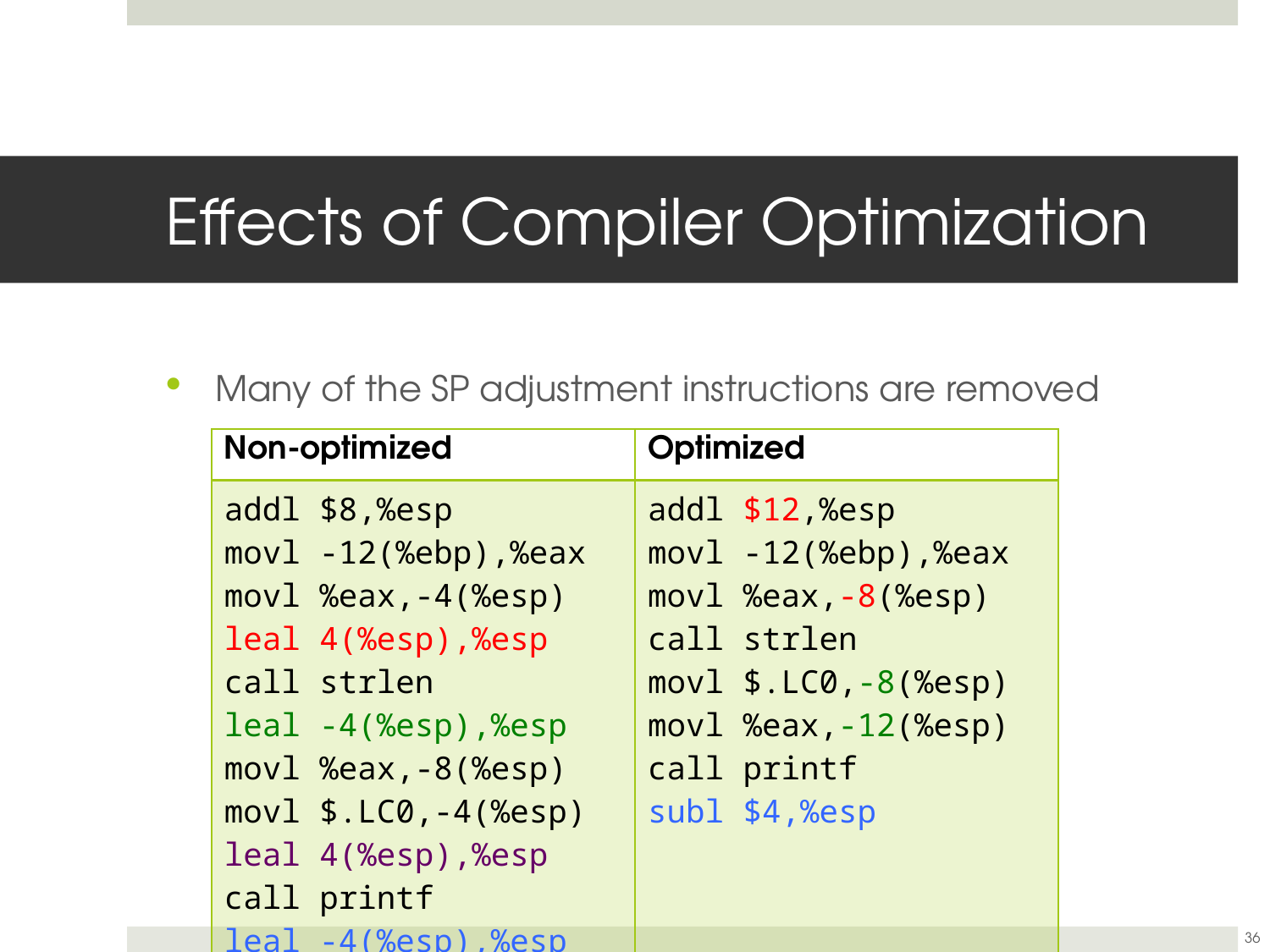

# Effects of Compiler Optimization
Many of the SP adjustment instructions are removed
| Non-optimized | Optimized |
| --- | --- |
| addl $8,%esp movl -12(%ebp),%eax movl %eax,-4(%esp) leal 4(%esp),%esp call strlen leal -4(%esp),%esp movl %eax,-8(%esp) movl $.LC0,-4(%esp) leal 4(%esp),%esp call printf leal -4(%esp),%esp | addl $12,%esp movl -12(%ebp),%eax movl %eax,-8(%esp) call strlen movl $.LC0,-8(%esp) movl %eax,-12(%esp) call printf subl $4,%esp |
36